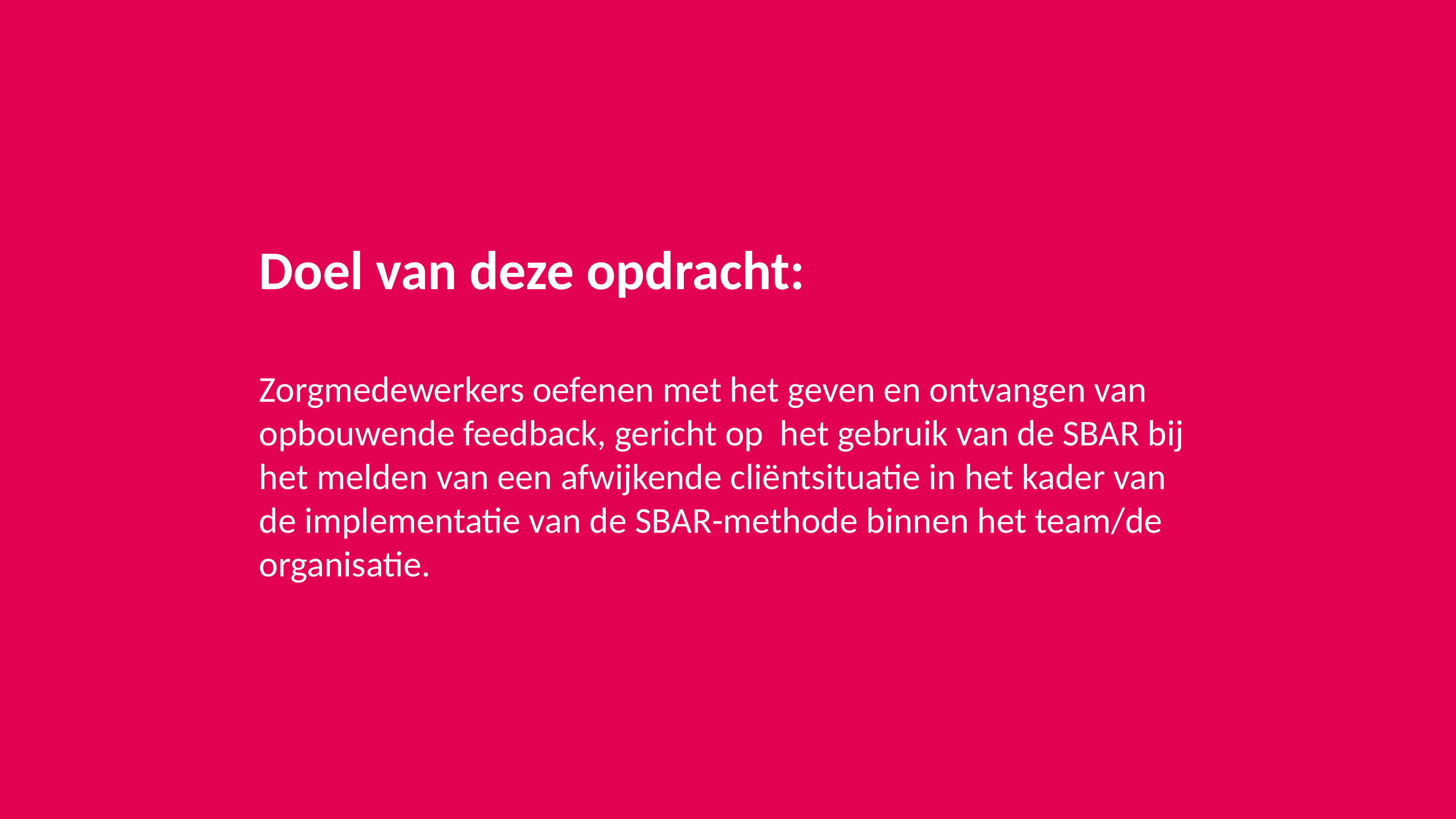

# Doel van deze opdracht: Zorgmedewerkers oefenen met het geven en ontvangen van opbouwende feedback, gericht op  het gebruik van de SBAR bij het melden van een afwijkende cliëntsituatie in het kader van de implementatie van de SBAR-methode binnen het team/de organisatie.